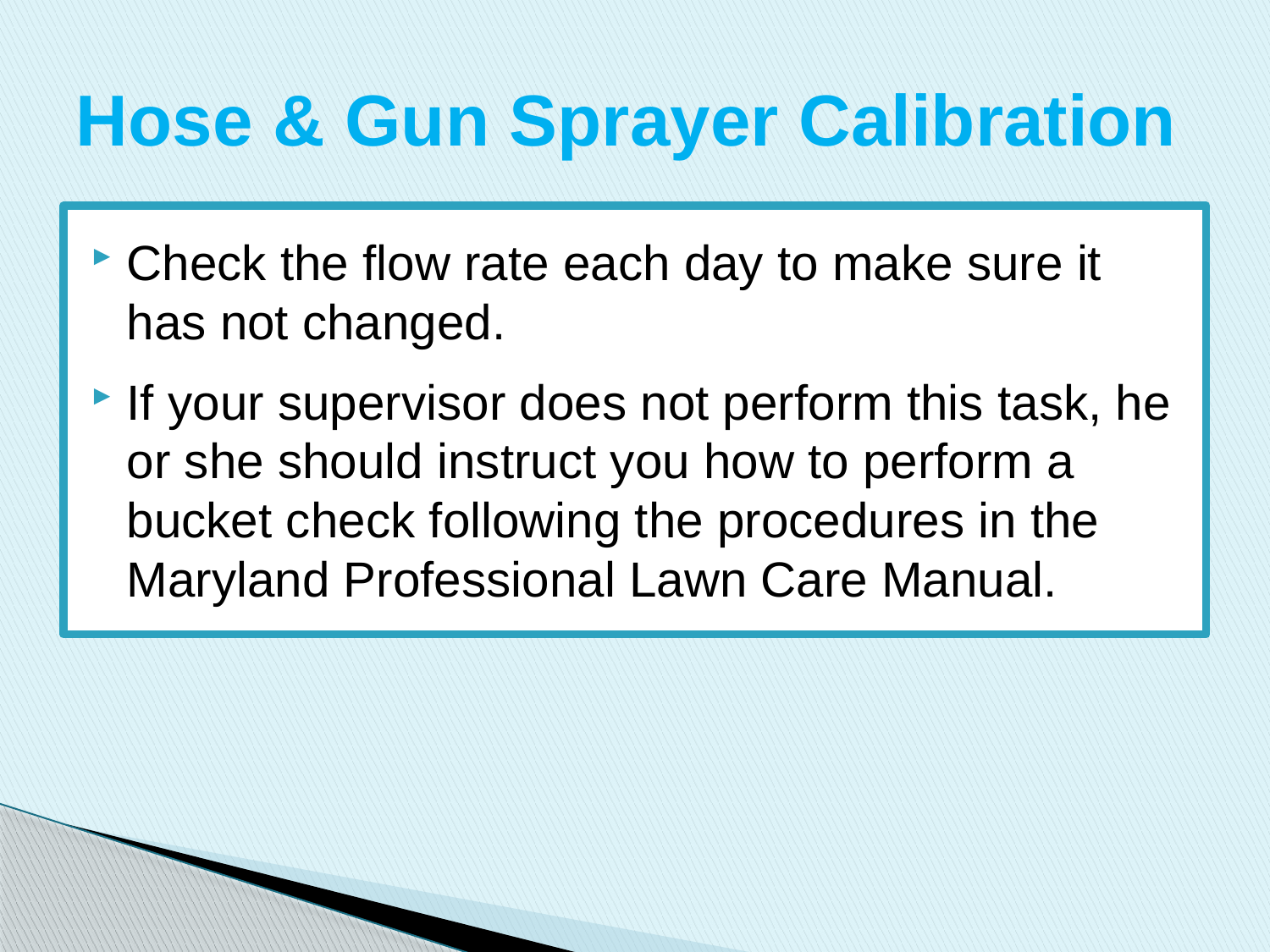

# Hose & Gun Sprayer Calibration
Check the flow rate each day to make sure it has not changed.
If your supervisor does not perform this task, he or she should instruct you how to perform a bucket check following the procedures in the Maryland Professional Lawn Care Manual.